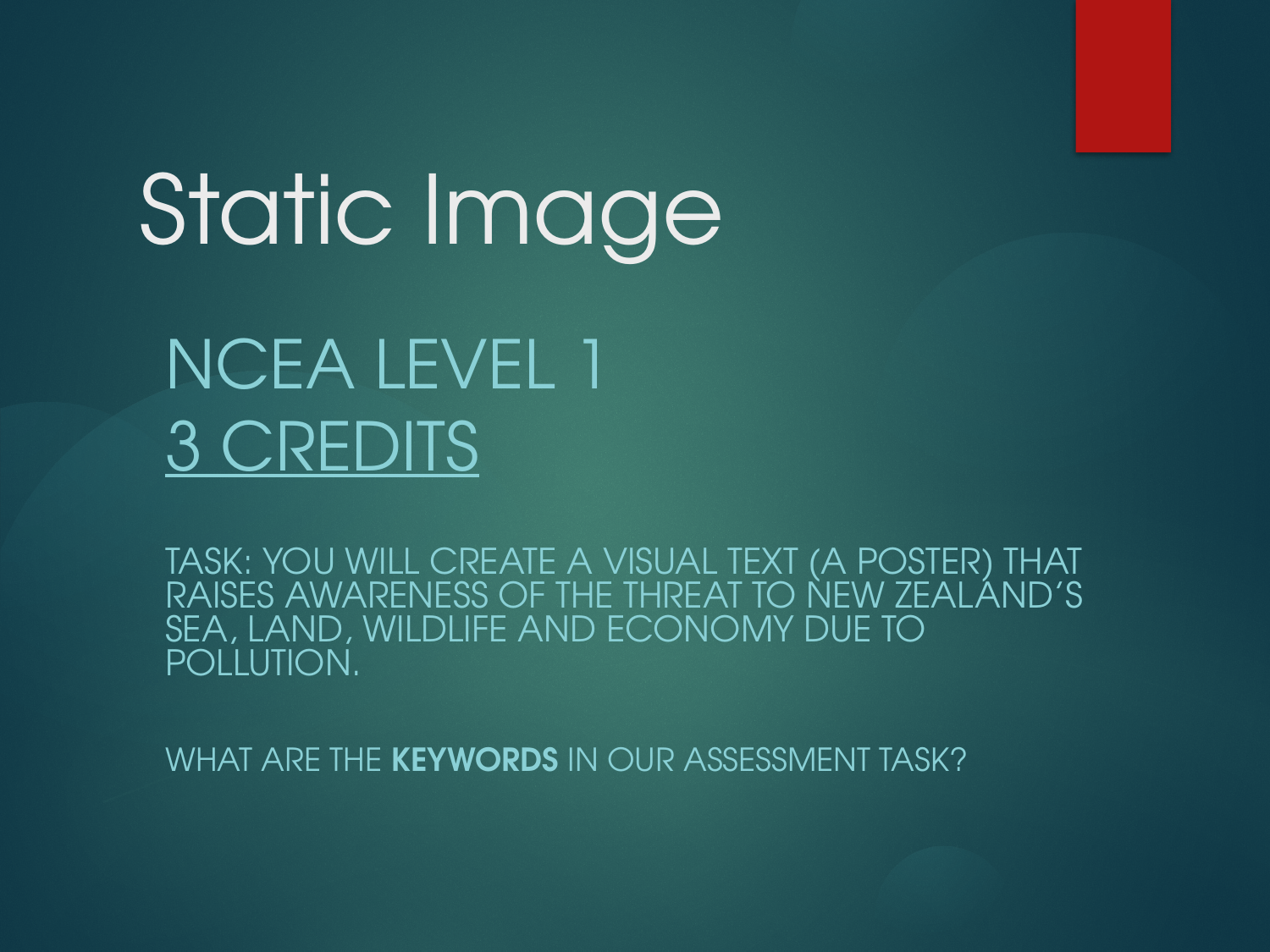

# Static Image
NCEA Level 1
3 credits

Task: you will create a visual text (a poster) that raises awareness of the threat to New Zealand’s sea, land, wildlife and economy due to pollution.

What are the keywords in our assessment task?